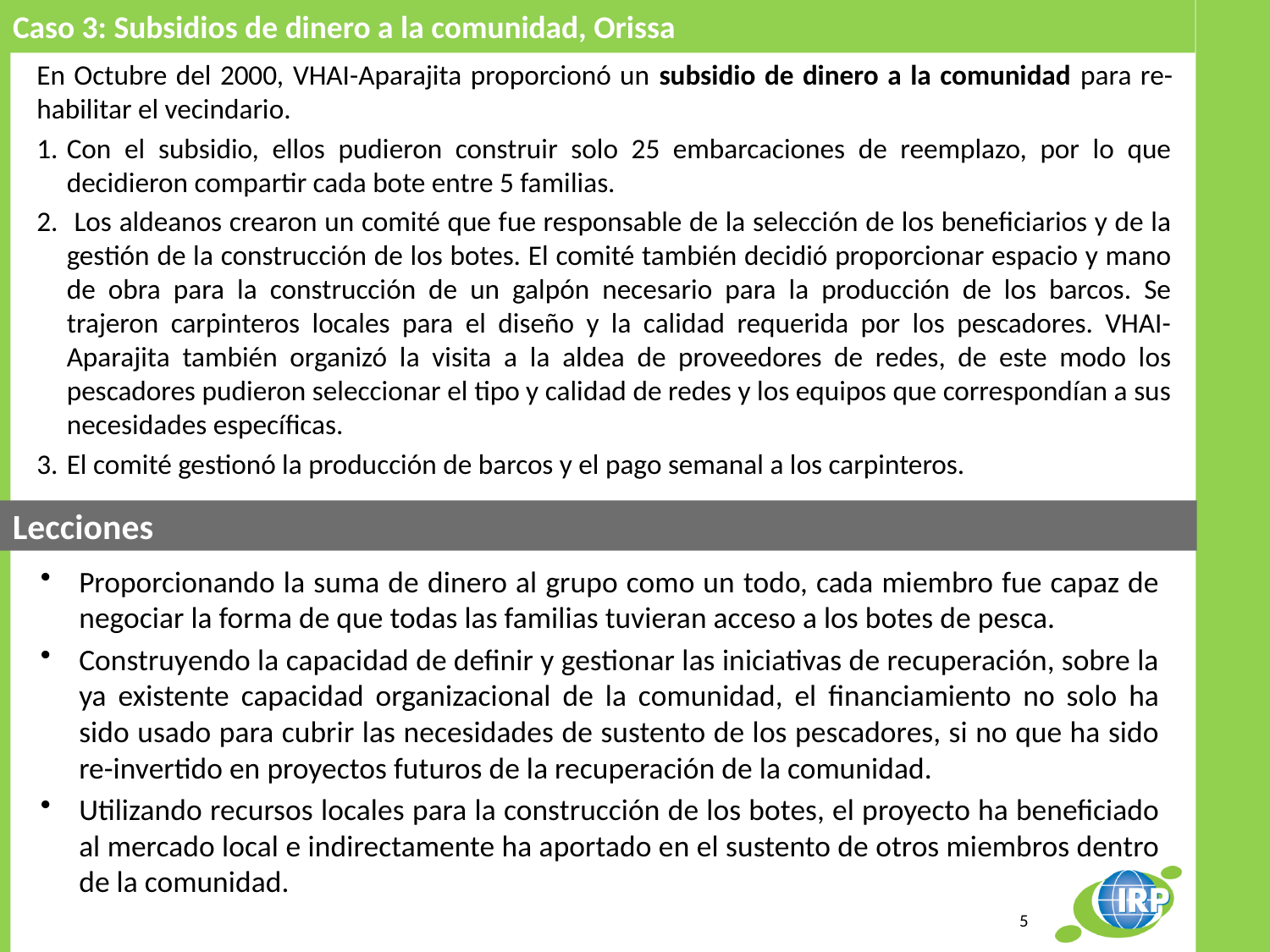

Caso 3: Subsidios de dinero a la comunidad, Orissa

En Octubre del 2000, VHAI-Aparajita proporcionó un subsidio de dinero a la comunidad para re-habilitar el vecindario.
Con el subsidio, ellos pudieron construir solo 25 embarcaciones de reemplazo, por lo que decidieron compartir cada bote entre 5 familias.
 Los aldeanos crearon un comité que fue responsable de la selección de los beneficiarios y de la gestión de la construcción de los botes. El comité también decidió proporcionar espacio y mano de obra para la construcción de un galpón necesario para la producción de los barcos. Se trajeron carpinteros locales para el diseño y la calidad requerida por los pescadores. VHAI-Aparajita también organizó la visita a la aldea de proveedores de redes, de este modo los pescadores pudieron seleccionar el tipo y calidad de redes y los equipos que correspondían a sus necesidades específicas.
El comité gestionó la producción de barcos y el pago semanal a los carpinteros.
#
Lecciones
Proporcionando la suma de dinero al grupo como un todo, cada miembro fue capaz de negociar la forma de que todas las familias tuvieran acceso a los botes de pesca.
Construyendo la capacidad de definir y gestionar las iniciativas de recuperación, sobre la ya existente capacidad organizacional de la comunidad, el financiamiento no solo ha sido usado para cubrir las necesidades de sustento de los pescadores, si no que ha sido re-invertido en proyectos futuros de la recuperación de la comunidad.
Utilizando recursos locales para la construcción de los botes, el proyecto ha beneficiado al mercado local e indirectamente ha aportado en el sustento de otros miembros dentro de la comunidad.
5